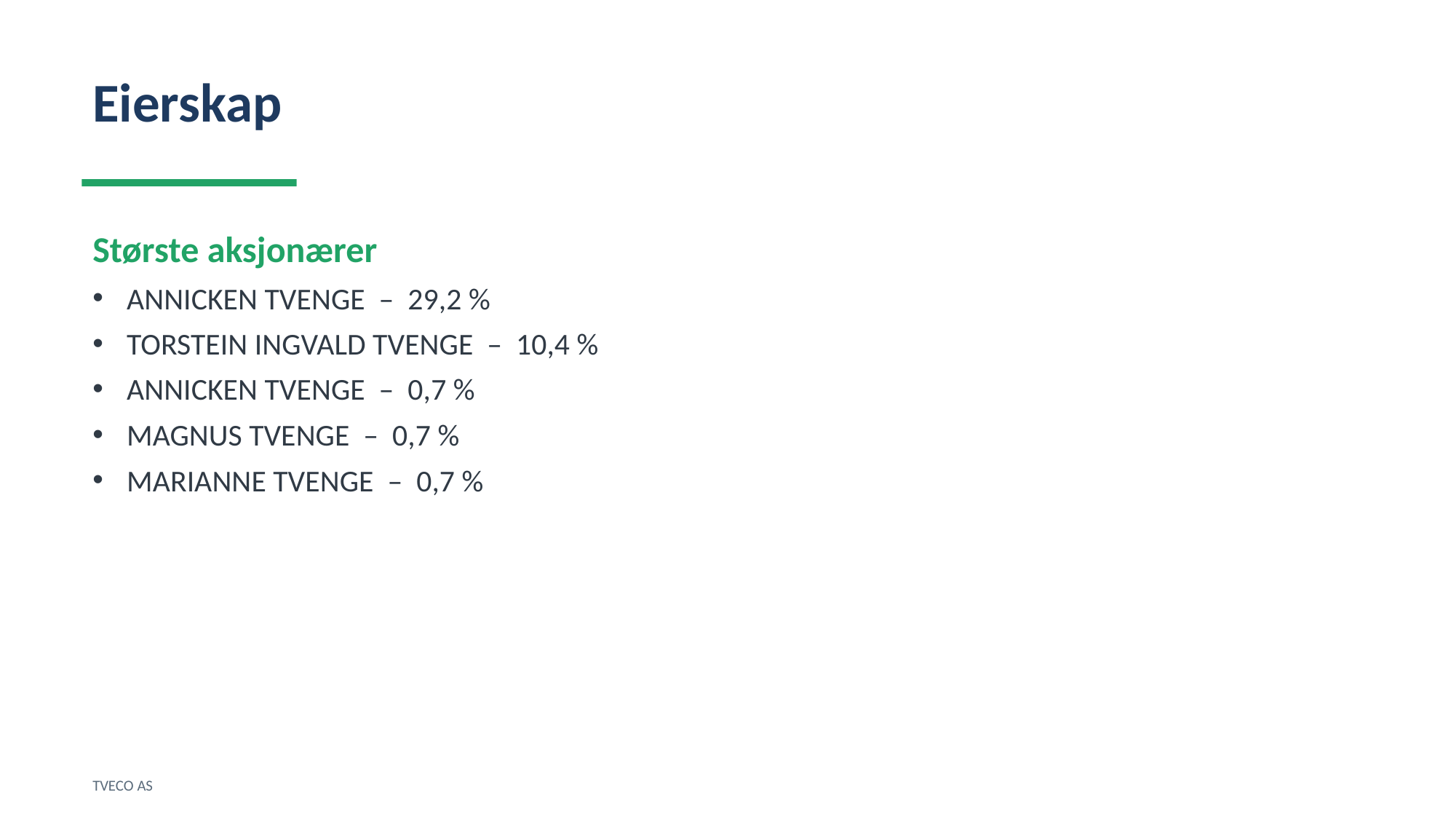

Eierskap

Største aksjonærer
ANNICKEN TVENGE  –  29,2 %
TORSTEIN INGVALD TVENGE  –  10,4 %
ANNICKEN TVENGE  –  0,7 %
MAGNUS TVENGE  –  0,7 %
MARIANNE TVENGE  –  0,7 %
TVECO AS